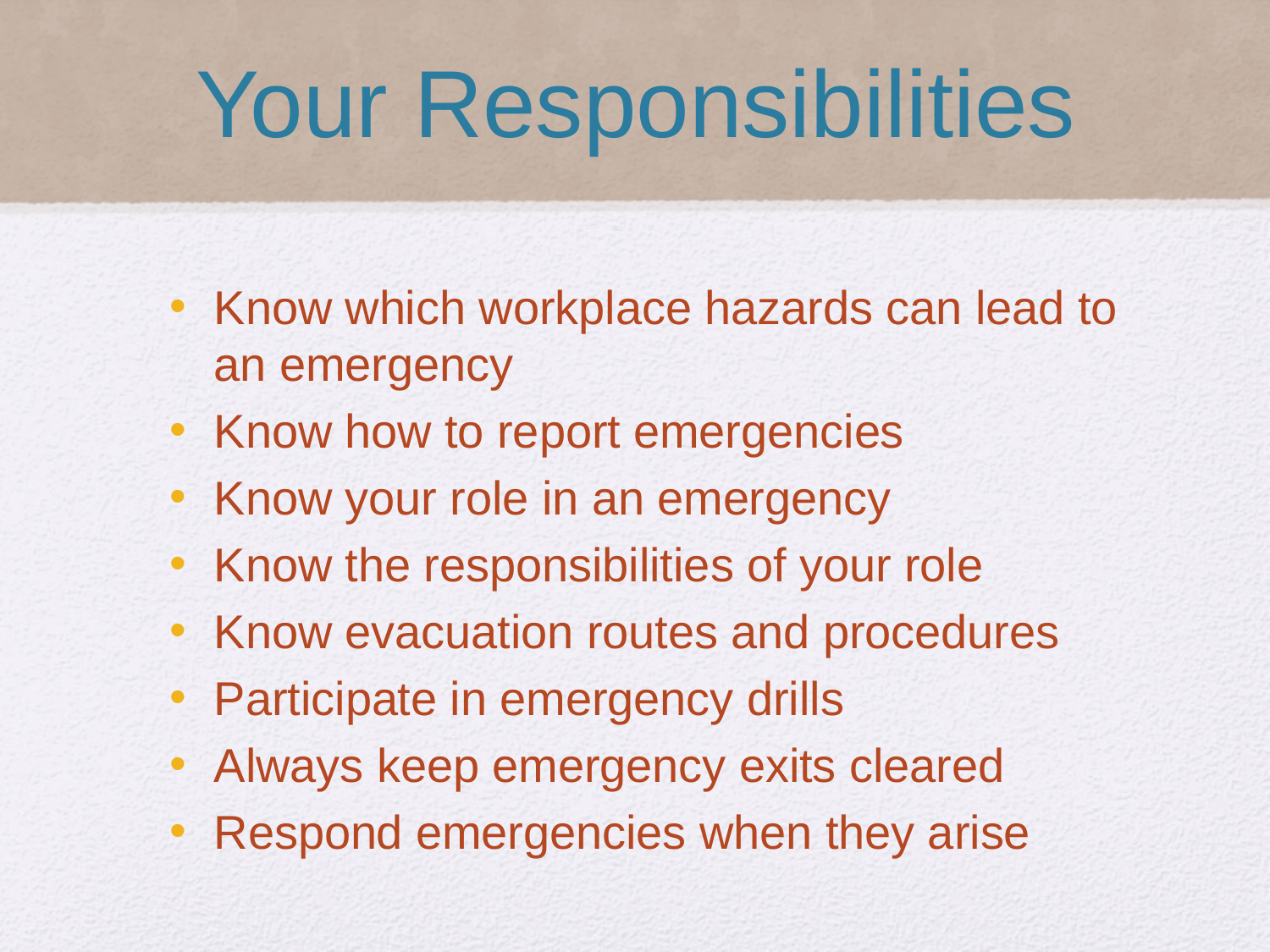

# Your Responsibilities
Know which workplace hazards can lead to an emergency
Know how to report emergencies
Know your role in an emergency
Know the responsibilities of your role
Know evacuation routes and procedures
Participate in emergency drills
Always keep emergency exits cleared
Respond emergencies when they arise